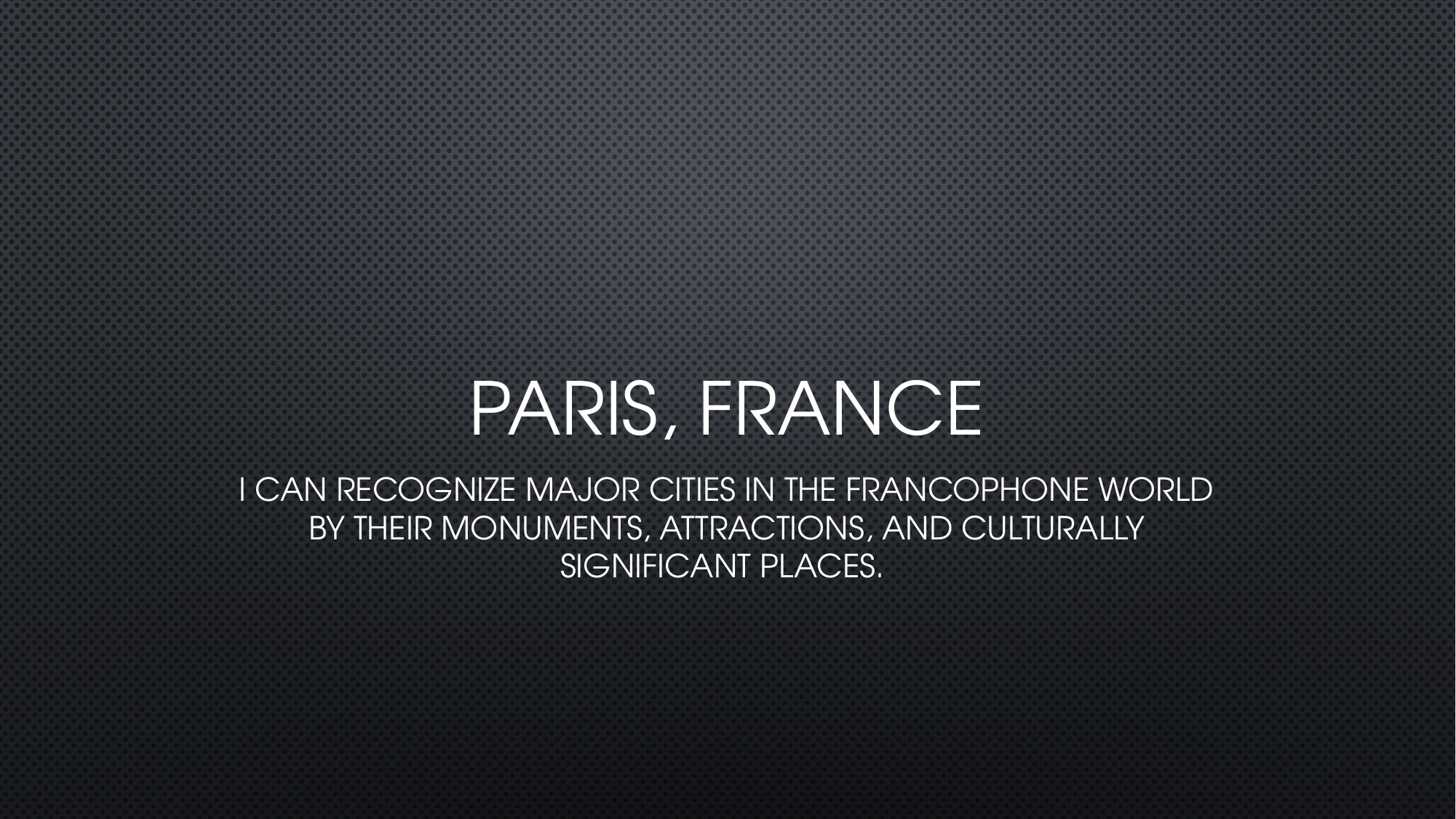

# Paris, France
I can recognize major cities in the Francophone world by their monuments, attractions, and culturally significant places.